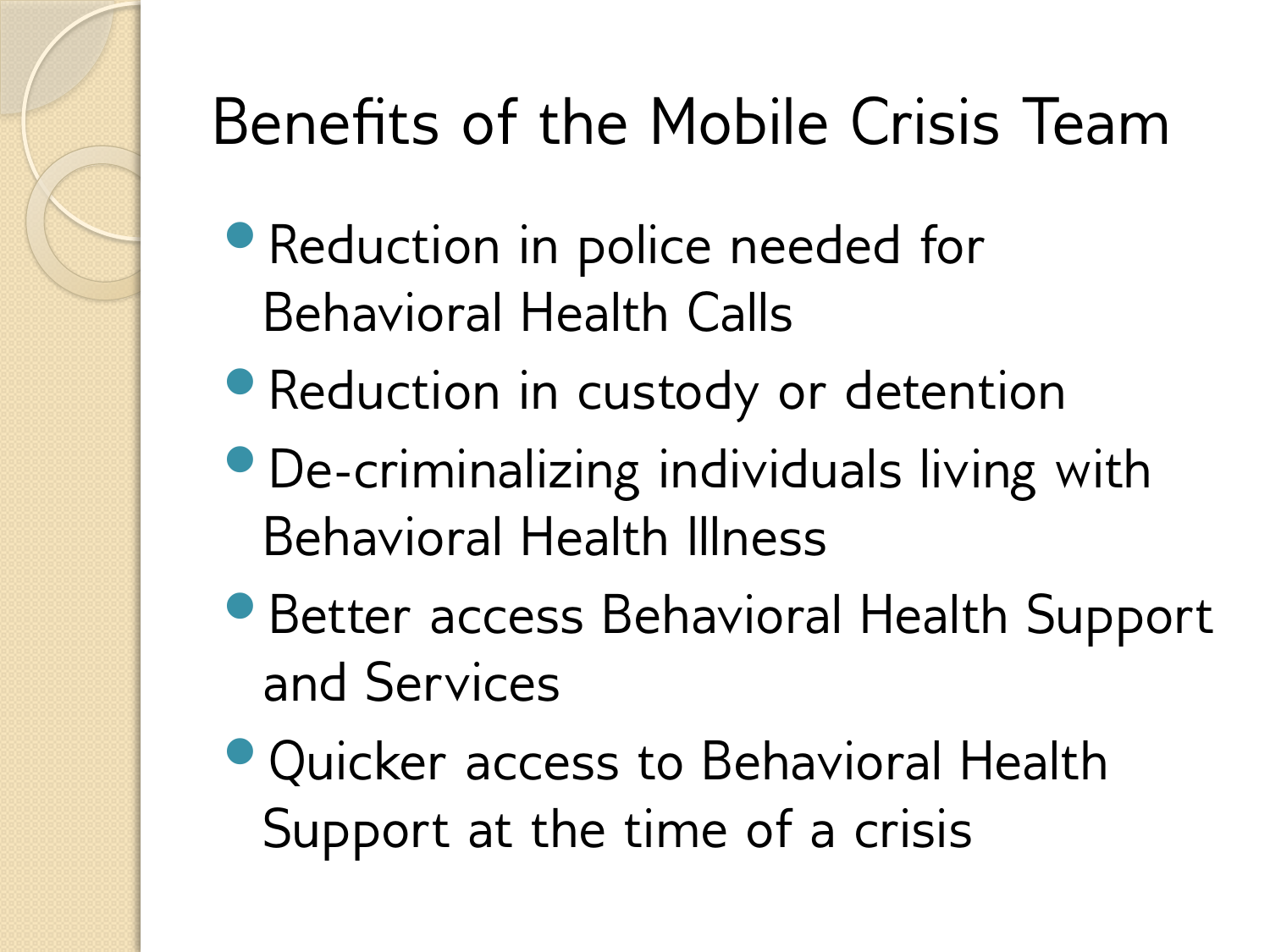

# Benefits of the Mobile Crisis Team
Reduction in police needed for Behavioral Health Calls
Reduction in custody or detention
De-criminalizing individuals living with Behavioral Health Illness
Better access Behavioral Health Support and Services
Quicker access to Behavioral Health Support at the time of a crisis